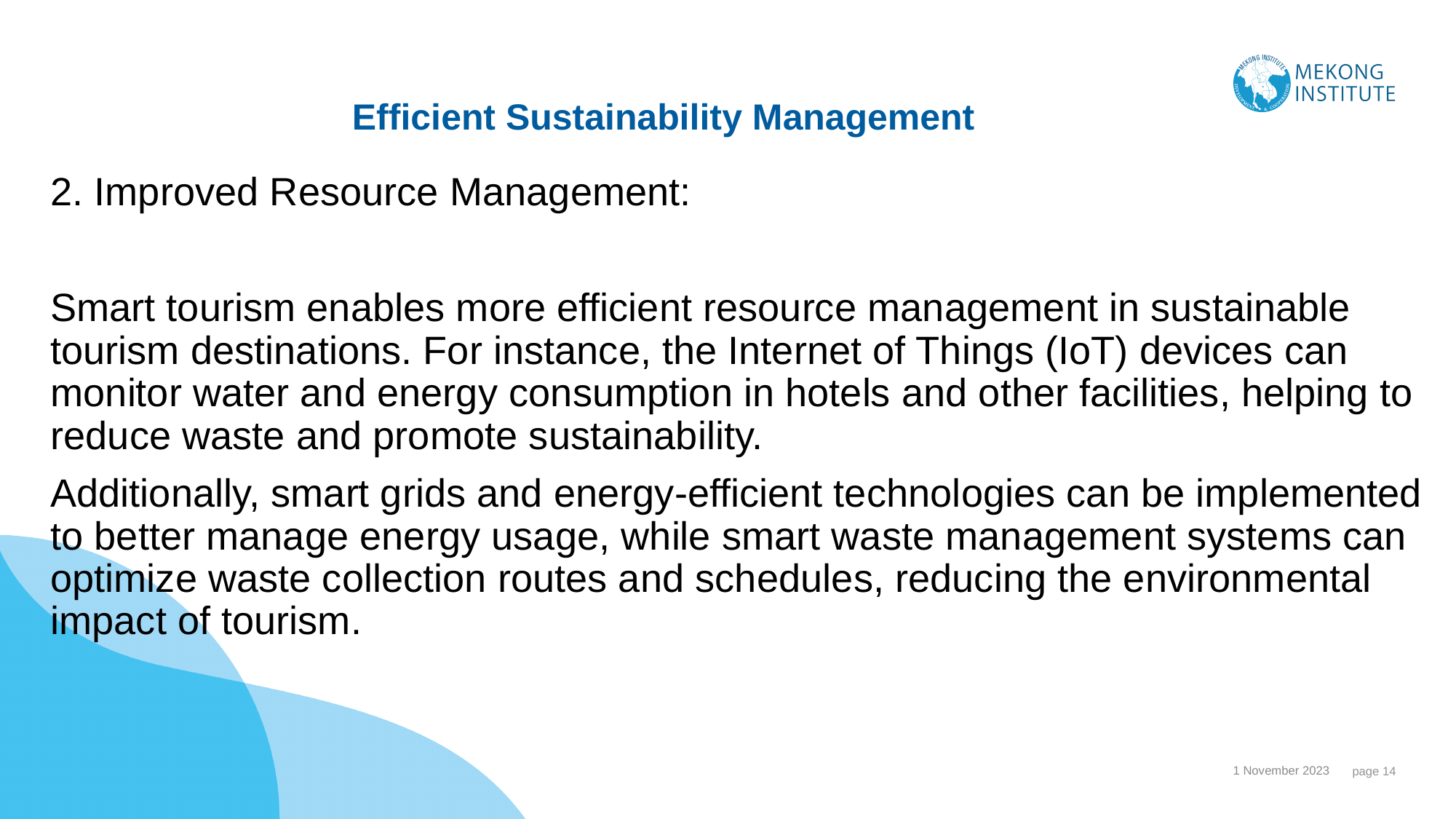

# Efficient Sustainability Management
2. Improved Resource Management:

Smart tourism enables more efficient resource management in sustainable tourism destinations. For instance, the Internet of Things (IoT) devices can monitor water and energy consumption in hotels and other facilities, helping to reduce waste and promote sustainability.
Additionally, smart grids and energy-efficient technologies can be implemented to better manage energy usage, while smart waste management systems can optimize waste collection routes and schedules, reducing the environmental impact of tourism.
1 November 2023
 page 14